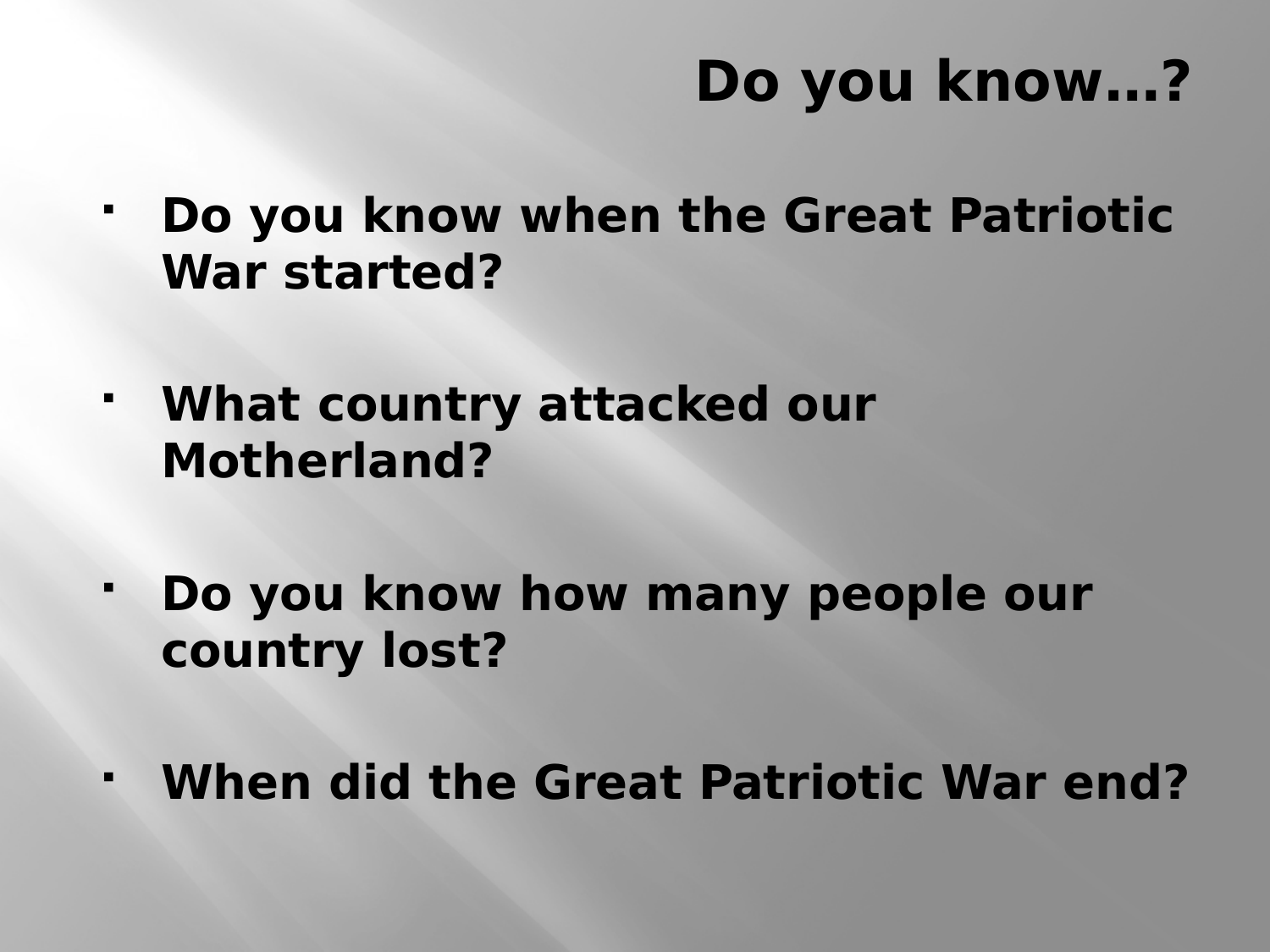

# Do you know…?
Do you know when the Great Patriotic War started?

What country attacked our Motherland?

Do you know how many people our country lost?

When did the Great Patriotic War end?